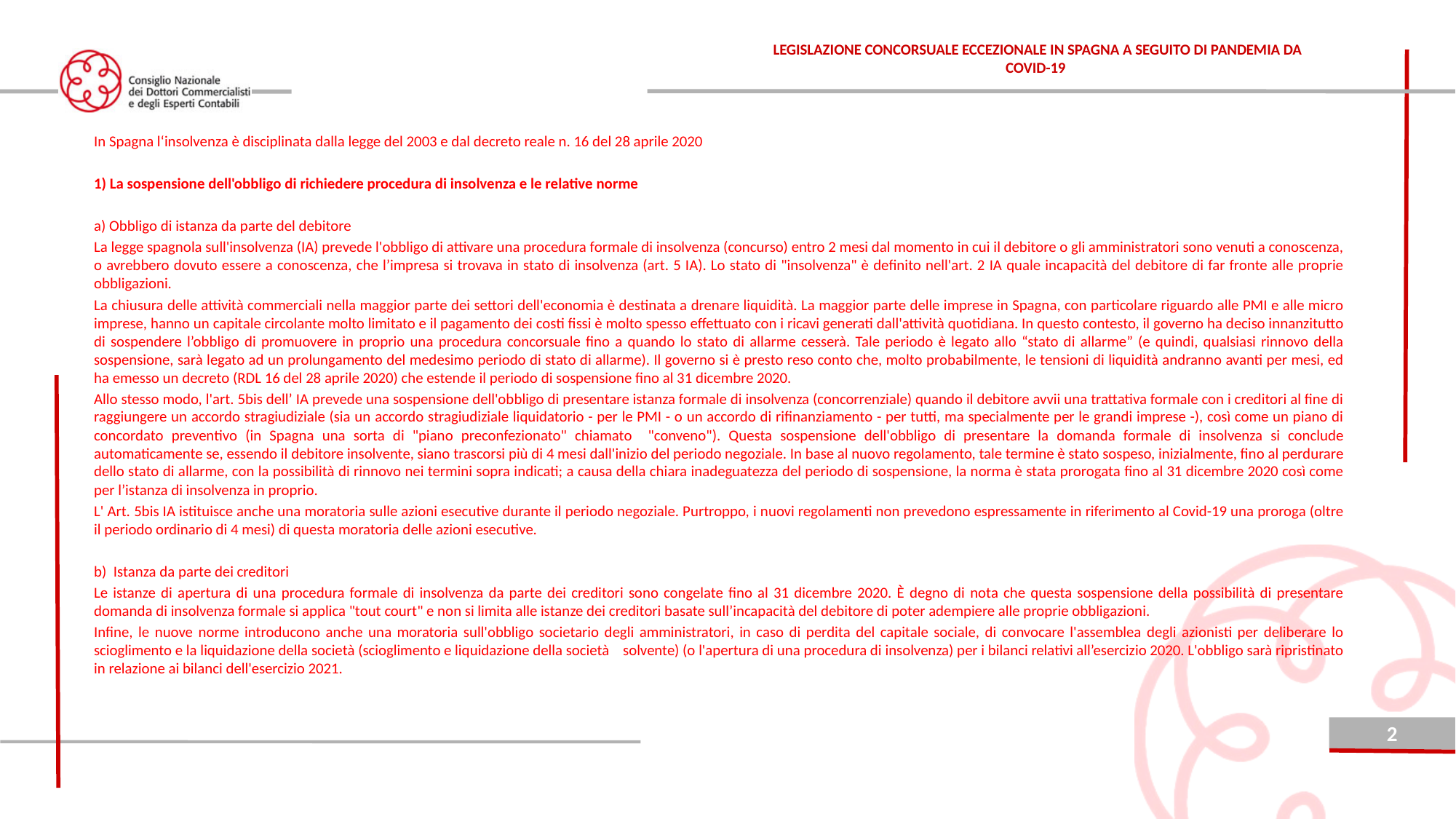

LEGISLAZIONE CONCORSUALE ECCEZIONALE IN SPAGNA A SEGUITO DI PANDEMIA DA COVID-19
In Spagna l‘insolvenza è disciplinata dalla legge del 2003 e dal decreto reale n. 16 del 28 aprile 2020

1) La sospensione dell'obbligo di richiedere procedura di insolvenza e le relative norme

a) Obbligo di istanza da parte del debitore
La legge spagnola sull'insolvenza (IA) prevede l'obbligo di attivare una procedura formale di insolvenza (concurso) entro 2 mesi dal momento in cui il debitore o gli amministratori sono venuti a conoscenza, o avrebbero dovuto essere a conoscenza, che l’impresa si trovava in stato di insolvenza (art. 5 IA). Lo stato di "insolvenza" è definito nell'art. 2 IA quale incapacità del debitore di far fronte alle proprie obbligazioni.
La chiusura delle attività commerciali nella maggior parte dei settori dell'economia è destinata a drenare liquidità. La maggior parte delle imprese in Spagna, con particolare riguardo alle PMI e alle micro imprese, hanno un capitale circolante molto limitato e il pagamento dei costi fissi è molto spesso effettuato con i ricavi generati dall'attività quotidiana. In questo contesto, il governo ha deciso innanzitutto di sospendere l’obbligo di promuovere in proprio una procedura concorsuale fino a quando lo stato di allarme cesserà. Tale periodo è legato allo “stato di allarme” (e quindi, qualsiasi rinnovo della sospensione, sarà legato ad un prolungamento del medesimo periodo di stato di allarme). Il governo si è presto reso conto che, molto probabilmente, le tensioni di liquidità andranno avanti per mesi, ed ha emesso un decreto (RDL 16 del 28 aprile 2020) che estende il periodo di sospensione fino al 31 dicembre 2020.
Allo stesso modo, l'art. 5bis dell’ IA prevede una sospensione dell'obbligo di presentare istanza formale di insolvenza (concorrenziale) quando il debitore avvii una trattativa formale con i creditori al fine di raggiungere un accordo stragiudiziale (sia un accordo stragiudiziale liquidatorio - per le PMI - o un accordo di rifinanziamento - per tutti, ma specialmente per le grandi imprese -), così come un piano di concordato preventivo (in Spagna una sorta di "piano preconfezionato" chiamato  "conveno"). Questa sospensione dell'obbligo di presentare la domanda formale di insolvenza si conclude automaticamente se, essendo il debitore insolvente, siano trascorsi più di 4 mesi dall'inizio del periodo negoziale. In base al nuovo regolamento, tale termine è stato sospeso, inizialmente, fino al perdurare dello stato di allarme, con la possibilità di rinnovo nei termini sopra indicati; a causa della chiara inadeguatezza del periodo di sospensione, la norma è stata prorogata fino al 31 dicembre 2020 così come per l’istanza di insolvenza in proprio.
L' Art. 5bis IA istituisce anche una moratoria sulle azioni esecutive durante il periodo negoziale. Purtroppo, i nuovi regolamenti non prevedono espressamente in riferimento al Covid-19 una proroga (oltre il periodo ordinario di 4 mesi) di questa moratoria delle azioni esecutive.

b)  Istanza da parte dei creditori
Le istanze di apertura di una procedura formale di insolvenza da parte dei creditori sono congelate fino al 31 dicembre 2020. È degno di nota che questa sospensione della possibilità di presentare domanda di insolvenza formale si applica "tout court" e non si limita alle istanze dei creditori basate sull’incapacità del debitore di poter adempiere alle proprie obbligazioni.
Infine, le nuove norme introducono anche una moratoria sull'obbligo societario degli amministratori, in caso di perdita del capitale sociale, di convocare l'assemblea degli azionisti per deliberare lo scioglimento e la liquidazione della società (scioglimento e liquidazione della società    solvente) (o l'apertura di una procedura di insolvenza) per i bilanci relativi all’esercizio 2020. L'obbligo sarà ripristinato in relazione ai bilanci dell'esercizio 2021.